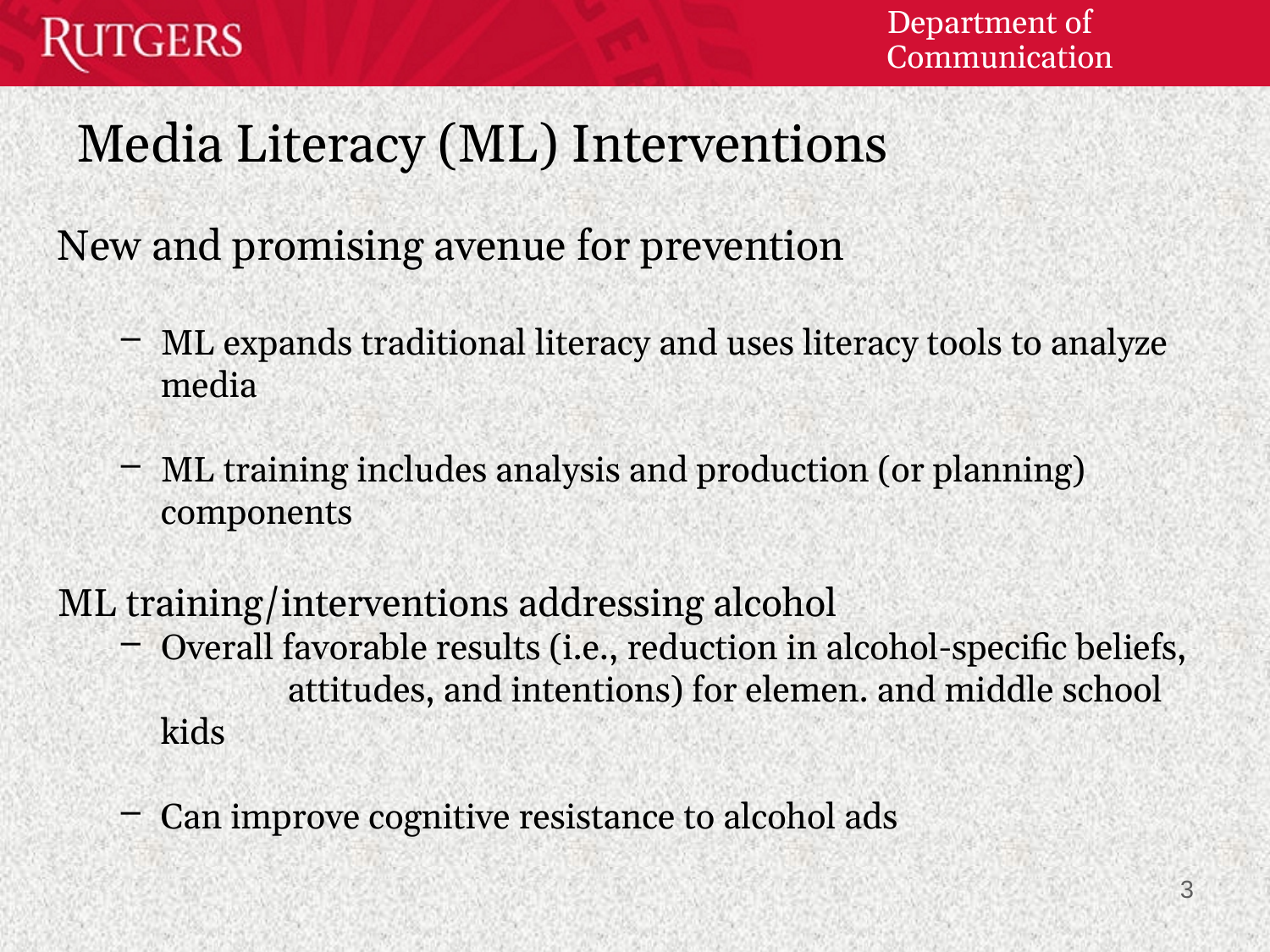

# Media Literacy (ML) Interventions
New and promising avenue for prevention

ML expands traditional literacy and uses literacy tools to analyze media

ML training includes analysis and production (or planning) components

ML training/interventions addressing alcohol
Overall favorable results (i.e., reduction in alcohol-specific beliefs, 	attitudes, and intentions) for elemen. and middle school kids

Can improve cognitive resistance to alcohol ads

3